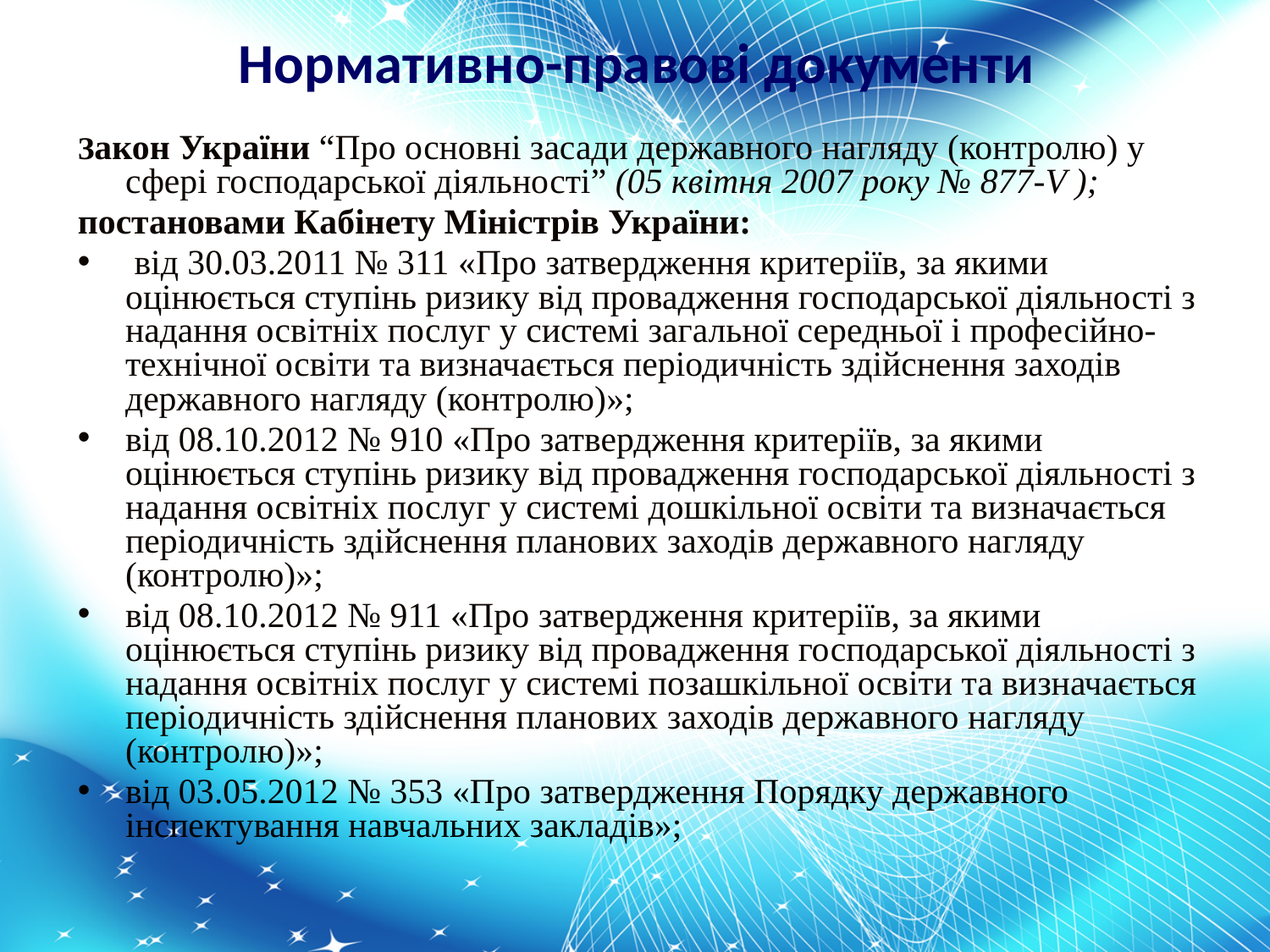

# Нормативно-правові документи
Закон України “Про основні засади державного нагляду (контролю) у сфері господарської діяльності” (05 квітня 2007 року № 877-V );
постановами Кабінету Міністрів України:
 від 30.03.2011 № 311 «Про затвердження критеріїв, за якими оцінюється ступінь ризику від провадження господарської діяльності з надання освітніх послуг у системі загальної середньої і професійно-технічної освіти та визначається періодичність здійснення заходів державного нагляду (контролю)»;
від 08.10.2012 № 910 «Про затвердження критеріїв, за якими оцінюється ступінь ризику від провадження господарської діяльності з надання освітніх послуг у системі дошкільної освіти та визначається періодичність здійснення планових заходів державного нагляду (контролю)»;
від 08.10.2012 № 911 «Про затвердження критеріїв, за якими оцінюється ступінь ризику від провадження господарської діяльності з надання освітніх послуг у системі позашкільної освіти та визначається періодичність здійснення планових заходів державного нагляду (контролю)»;
від 03.05.2012 № 353 «Про затвердження Порядку державного інспектування навчальних закладів»;